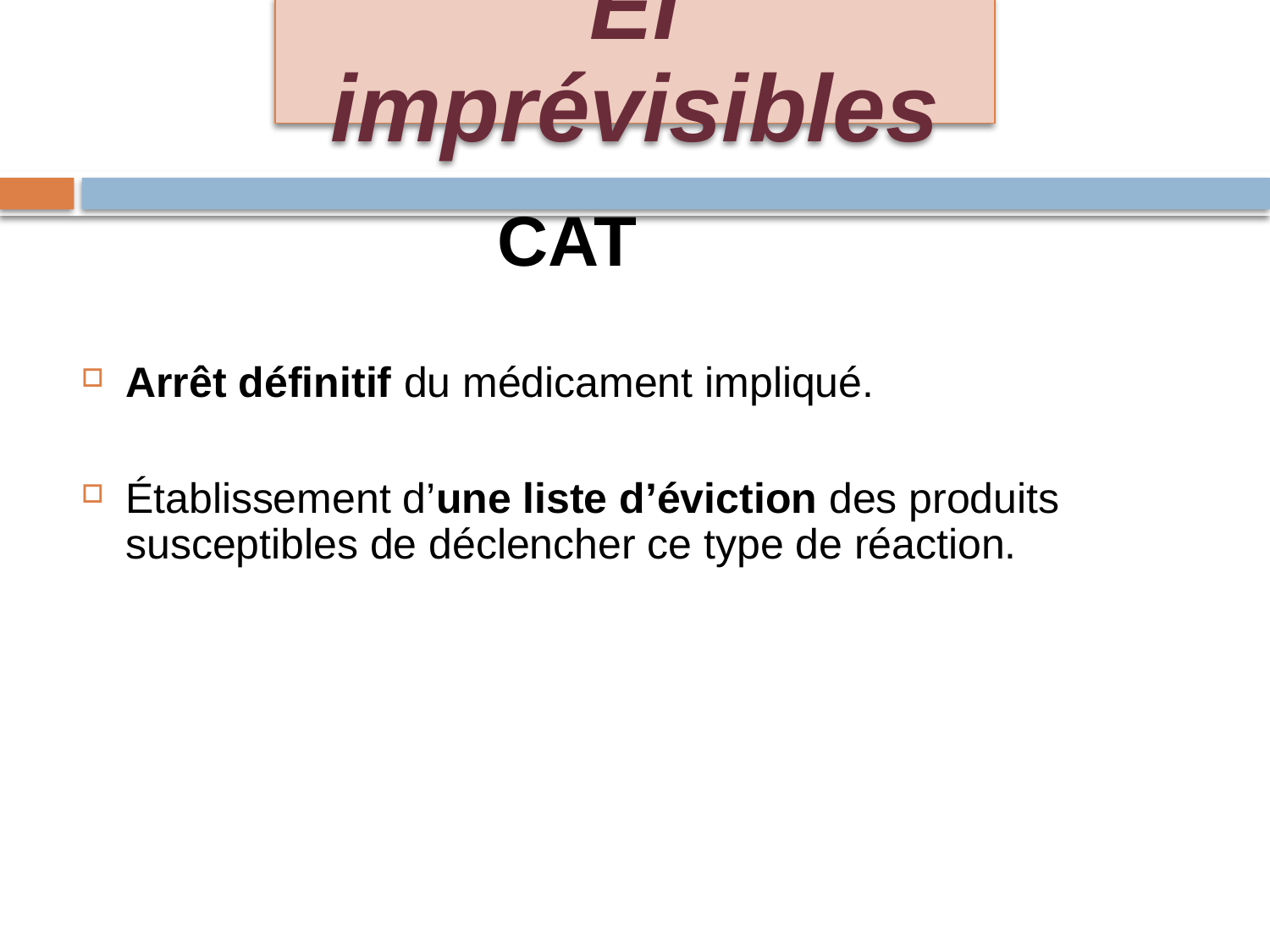

EI imprévisibles
#
CAT

Arrêt définitif du médicament impliqué.

Établissement d’une liste d’éviction des produits susceptibles de déclencher ce type de réaction.